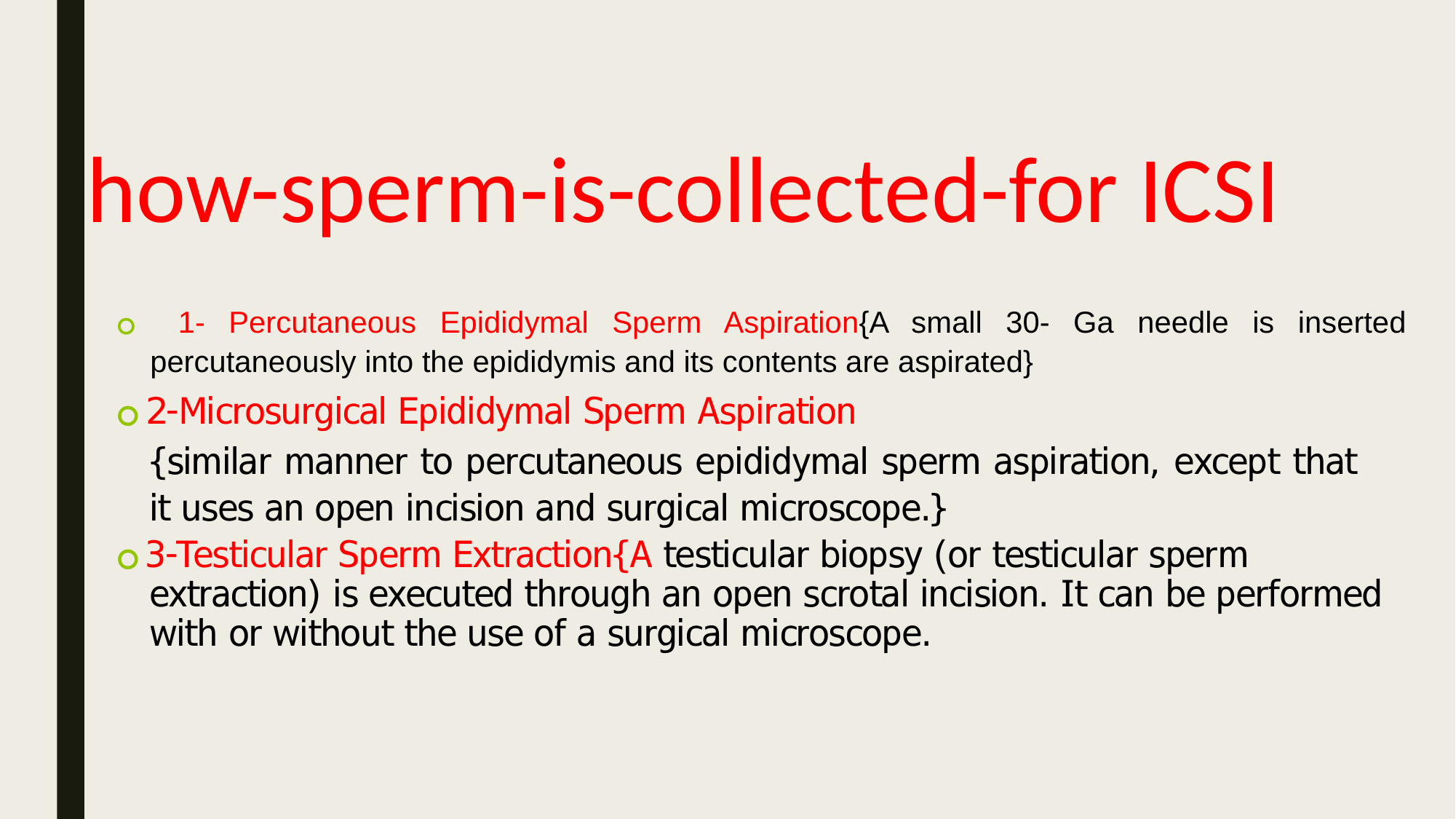

# how-sperm-is-collected-for ICSI
🞇  1- Percutaneous Epididymal Sperm Aspiration{A small 30- Ga needle is inserted percutaneously into the epididymis and its contents are aspirated}
🞇 2-Microsurgical Epididymal Sperm Aspiration
{similar manner to percutaneous epididymal sperm aspiration, except that it uses an open incision and surgical microscope.}
🞇 3-Testicular Sperm Extraction{A testicular biopsy (or testicular sperm extraction) is executed through an open scrotal incision. It can be performed with or without the use of a surgical microscope.